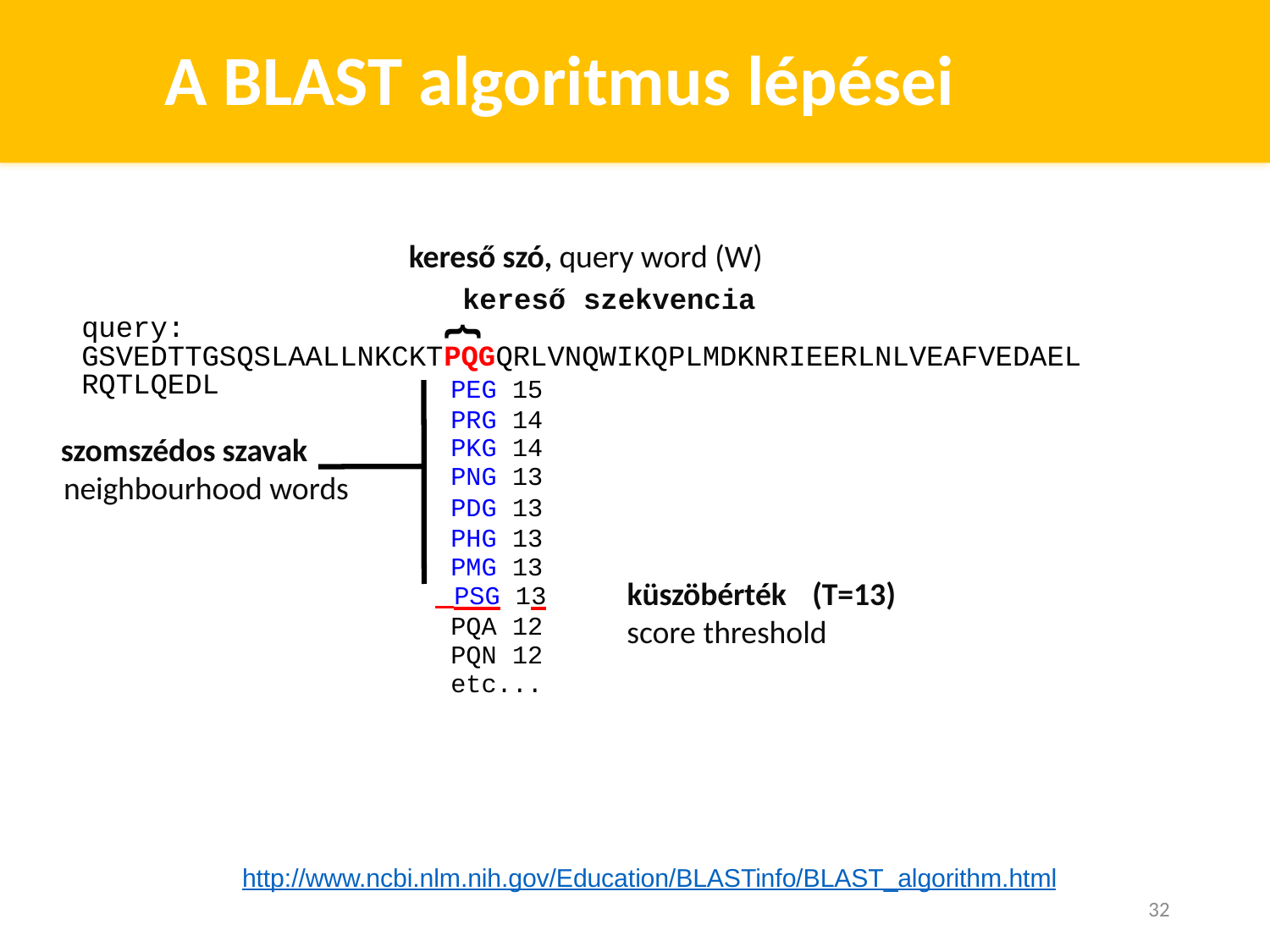

# A BLAST algoritmus lépései

kereső szó, query word (W)
			kereső szekvencia
query: GSVEDTTGSQSLAALLNKCKTPQGQRLVNQWIKQPLMDKNRIEERLNLVEAFVEDAELRQTLQEDL
{
PEG 15
PRG 14
PKG 14
PNG 13
PDG 13
PHG 13
PMG 13
   PSG 13
PQA 12
PQN 12
etc...

szomszédos szavak
neighbourhood words

küszöbérték	(T=13)
score threshold
http://www.ncbi.nlm.nih.gov/Education/BLASTinfo/BLAST_algorithm.html
32